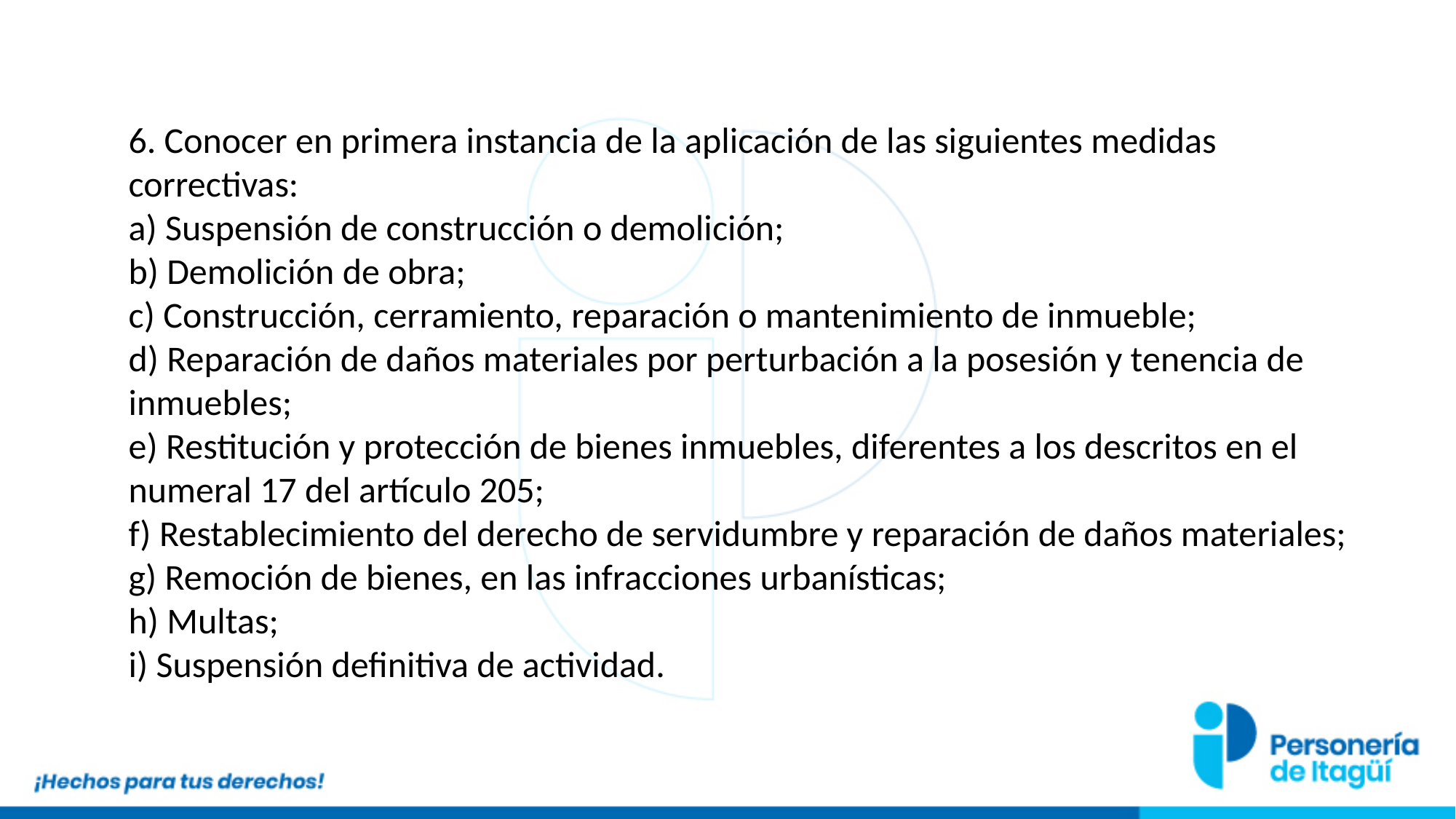

6. Conocer en primera instancia de la aplicación de las siguientes medidas correctivas:
a) Suspensión de construcción o demolición;
b) Demolición de obra;
c) Construcción, cerramiento, reparación o mantenimiento de inmueble;
d) Reparación de daños materiales por perturbación a la posesión y tenencia de inmuebles;
e) Restitución y protección de bienes inmuebles, diferentes a los descritos en el numeral 17 del artículo 205;
f) Restablecimiento del derecho de servidumbre y reparación de daños materiales;
g) Remoción de bienes, en las infracciones urbanísticas;
h) Multas;
i) Suspensión definitiva de actividad.